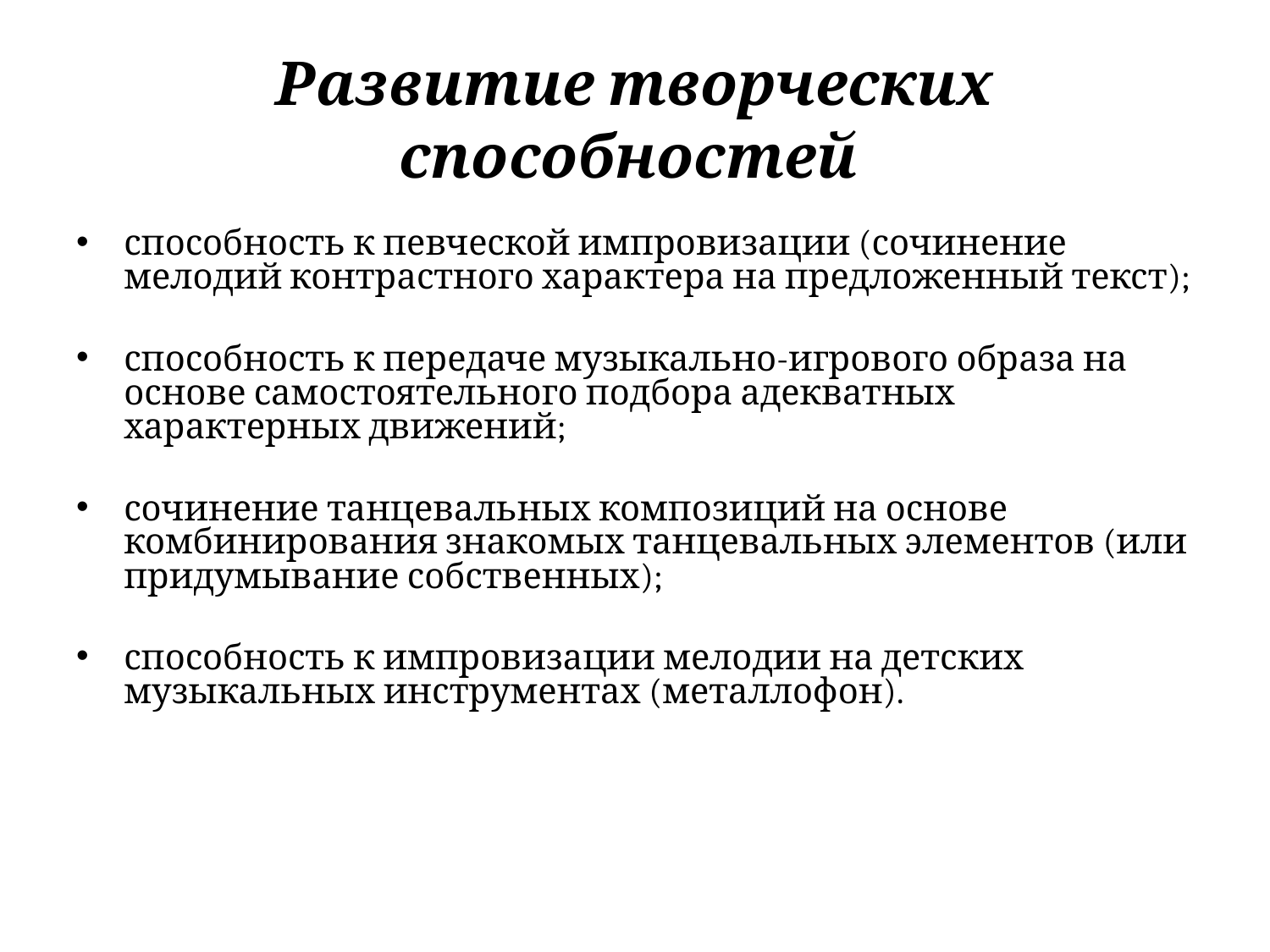

# Развитие творческих способностей
способность к певческой импровизации (сочинение мелодий контрастного характера на предложенный текст);

способность к передаче музыкально-игрового образа на основе самостоятельного подбора адекватных характерных движений;

сочинение танцевальных композиций на основе комбинирования знакомых танцевальных элементов (или придумывание собственных);

способность к импровизации мелодии на детских музыкальных инструментах (металлофон).